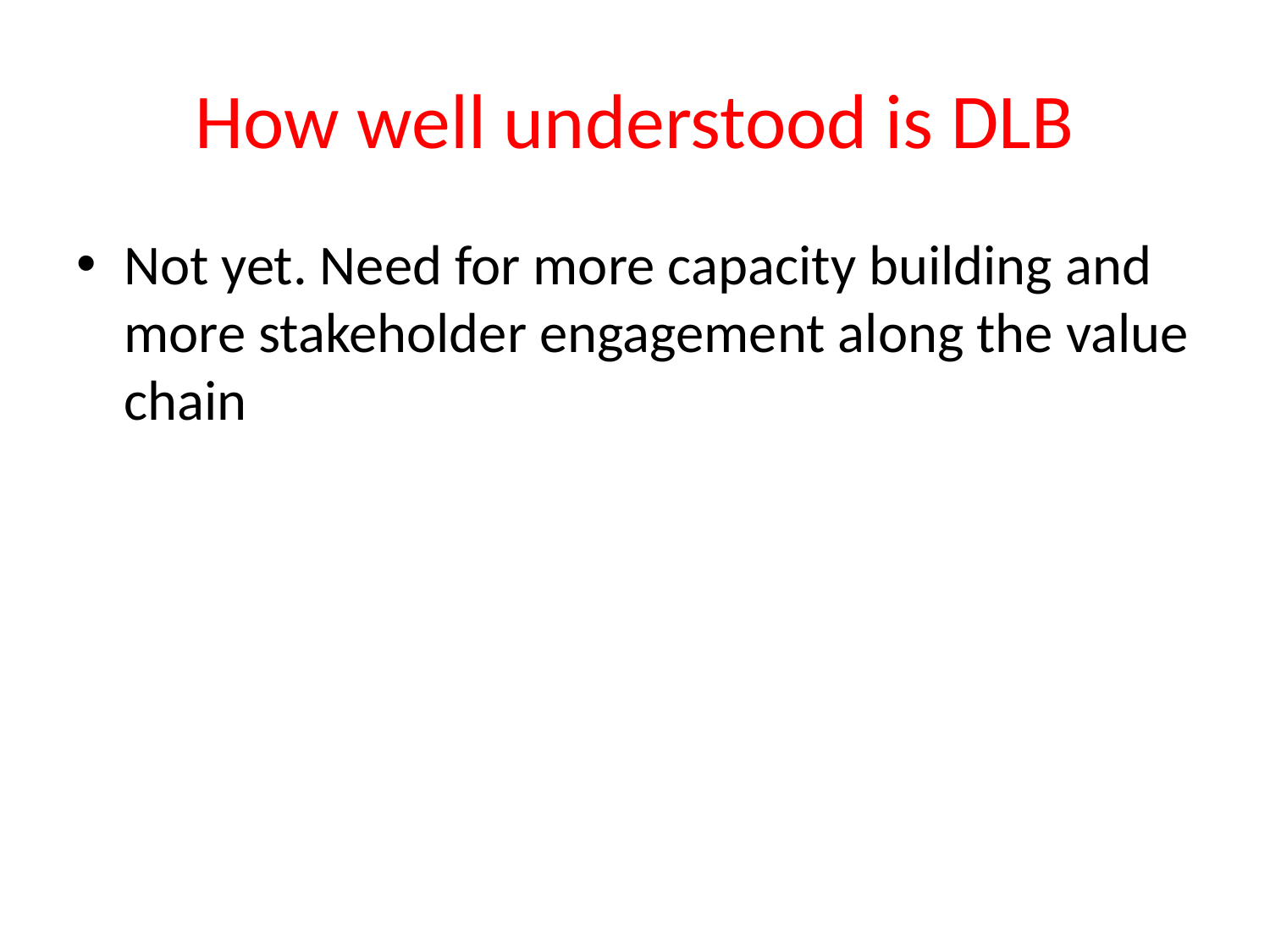

# How well understood is DLB
Not yet. Need for more capacity building and more stakeholder engagement along the value chain